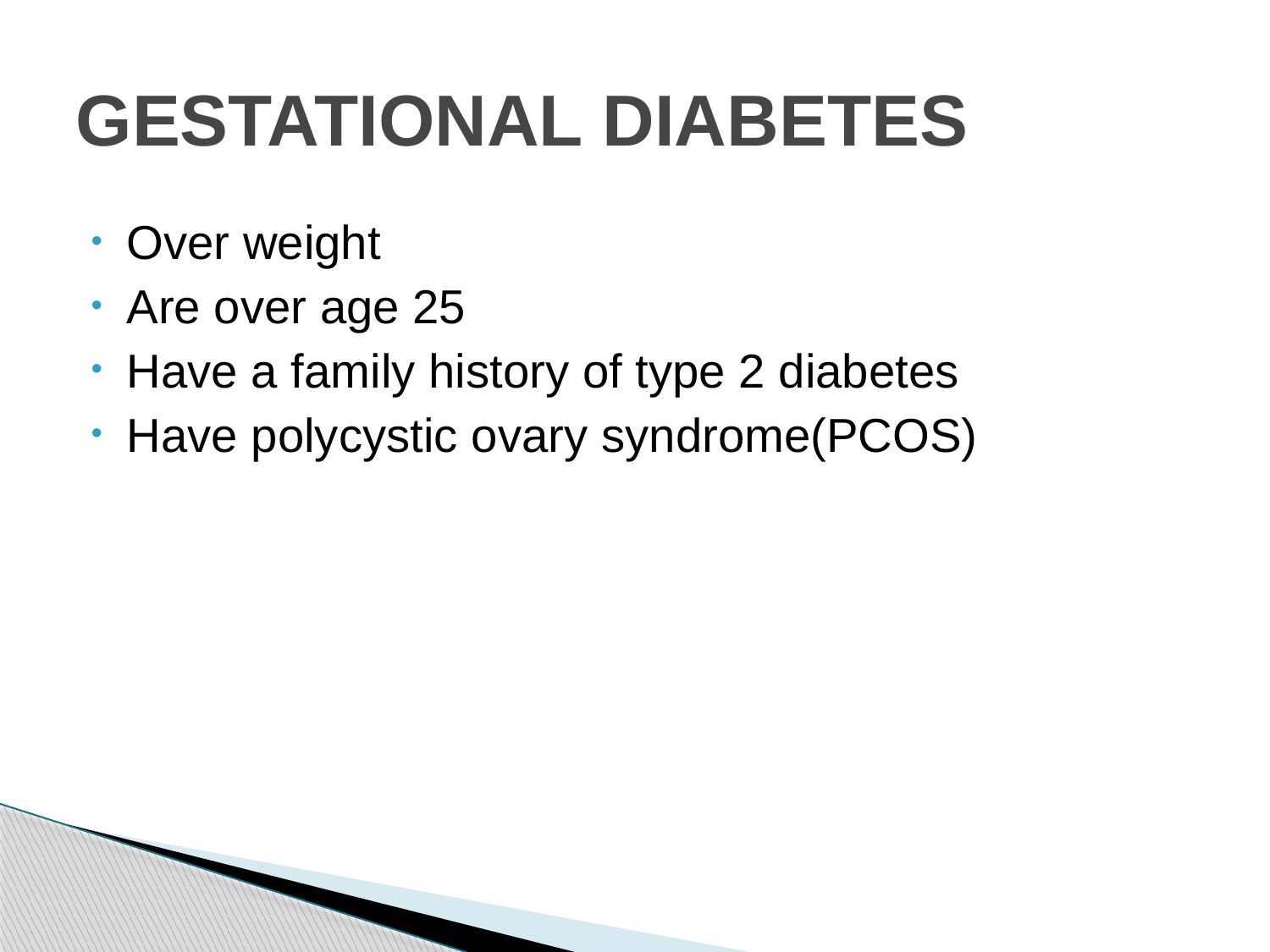

# GESTATIONAL DIABETES
Over weight
Are over age 25
Have a family history of type 2 diabetes
Have polycystic ovary syndrome(PCOS)